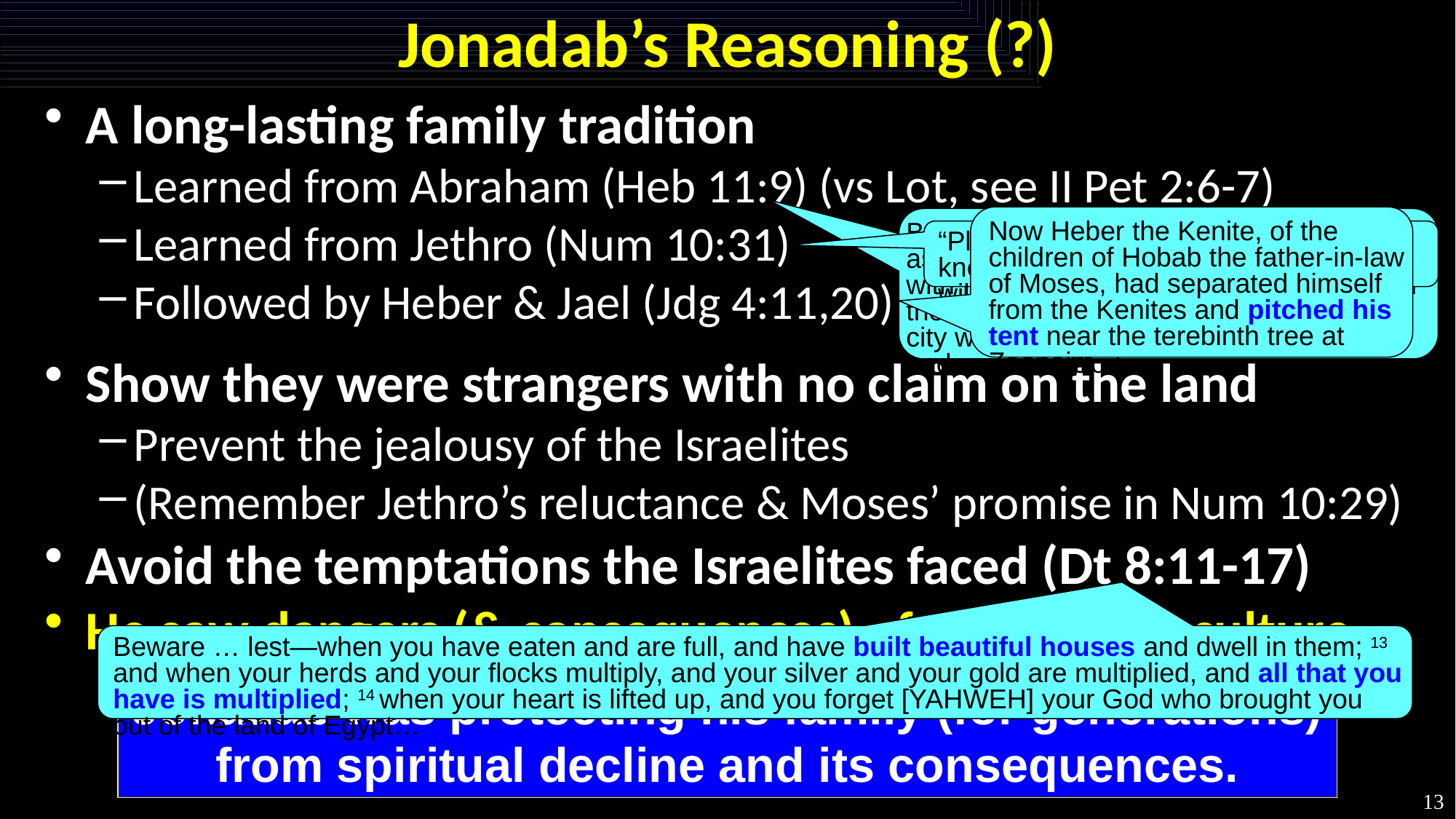

# Jonadab’s Reasoning (?)
A long-lasting family tradition
Learned from Abraham (Heb 11:9) (vs Lot, see II Pet 2:6-7)
Learned from Jethro (Num 10:31)
Followed by Heber & Jael (Jdg 4:11,20)
Show they were strangers with no claim on the land
Prevent the jealousy of the Israelites
(Remember Jethro’s reluctance & Moses’ promise in Num 10:29)
Avoid the temptations the Israelites faced (Dt 8:11-17)
He saw dangers (& consequences) of the current culture
Now Heber the Kenite, of the children of Hobab the father-in-law of Moses, had separated himself from the Kenites and pitched his tent near the terebinth tree at Zaanaim
By faith he dwelt in the land of promise as in a foreign country, dwelling in tents with Isaac and Jacob, the heirs with him of the same promise; 10 for he waited for the city which has foundations, whose builder and maker is God.
“Please do not leave, inasmuch as you know how we are to camp in the wilderness…”
Beware … lest—when you have eaten and are full, and have built beautiful houses and dwell in them; 13 and when your herds and your flocks multiply, and your silver and your gold are multiplied, and all that you have is multiplied; 14 when your heart is lifted up, and you forget [YAHWEH] your God who brought you out of the land of Egypt…
Jonadab was protecting his family (for generations) from spiritual decline and its consequences.
13